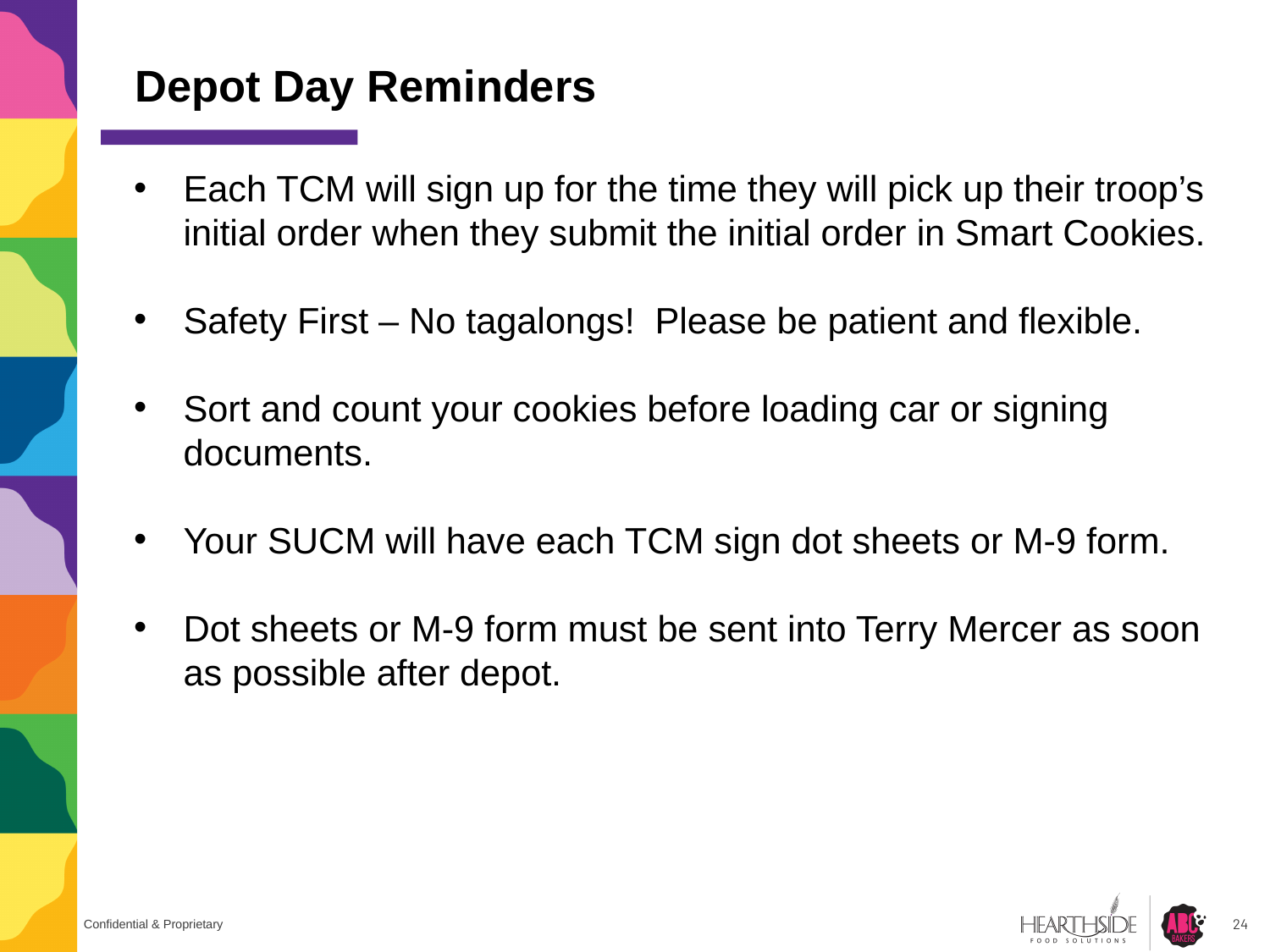

# Depot Day Reminders
Each TCM will sign up for the time they will pick up their troop’s initial order when they submit the initial order in Smart Cookies.

Safety First – No tagalongs!  Please be patient and flexible.

Sort and count your cookies before loading car or signing documents.

Your SUCM will have each TCM sign dot sheets or M-9 form.

Dot sheets or M-9 form must be sent into Terry Mercer as soon as possible after depot.

24